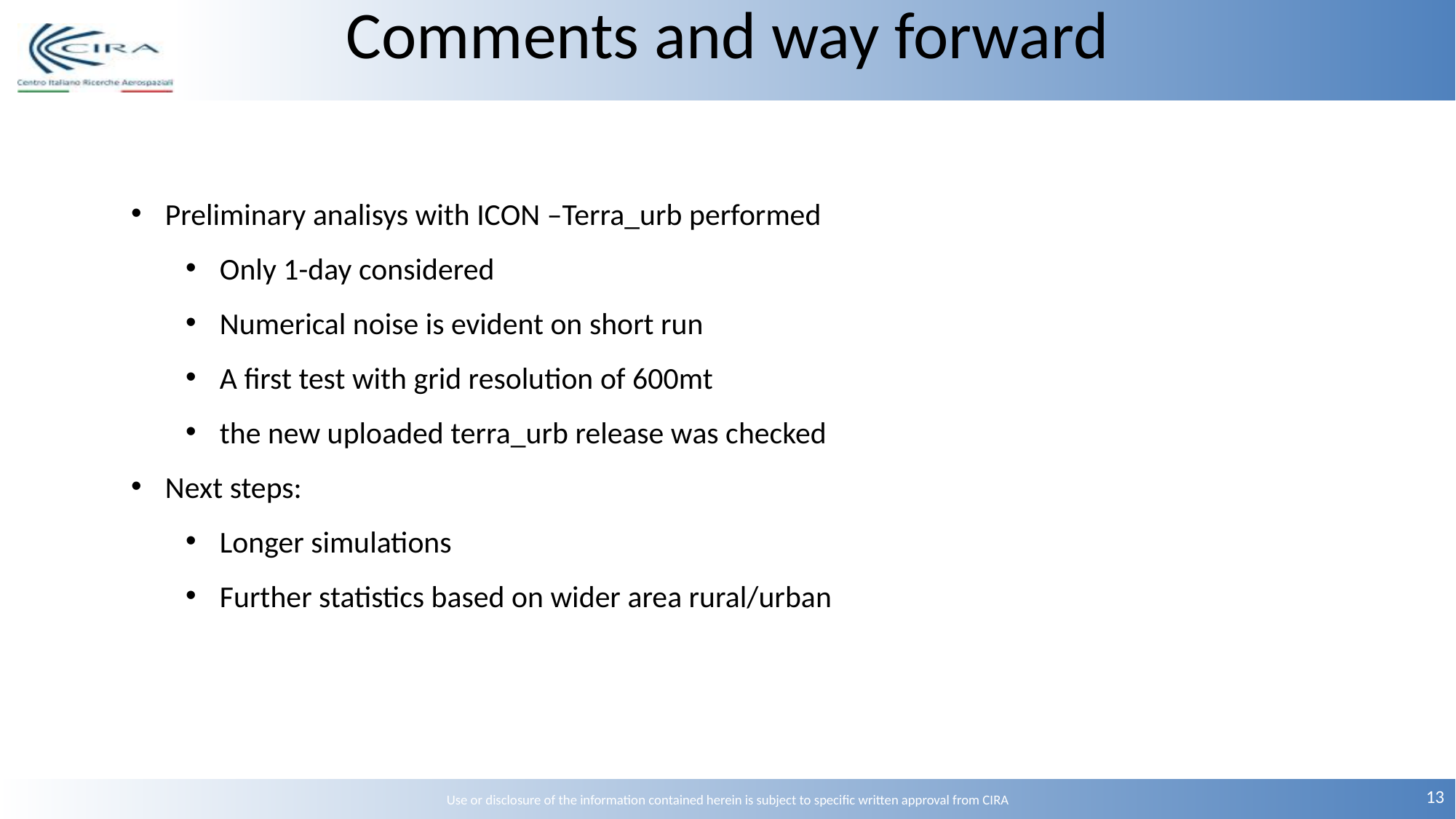

# Comments and way forward
Preliminary analisys with ICON –Terra_urb performed
Only 1-day considered
Numerical noise is evident on short run
A first test with grid resolution of 600mt
the new uploaded terra_urb release was checked
Next steps:
Longer simulations
Further statistics based on wider area rural/urban